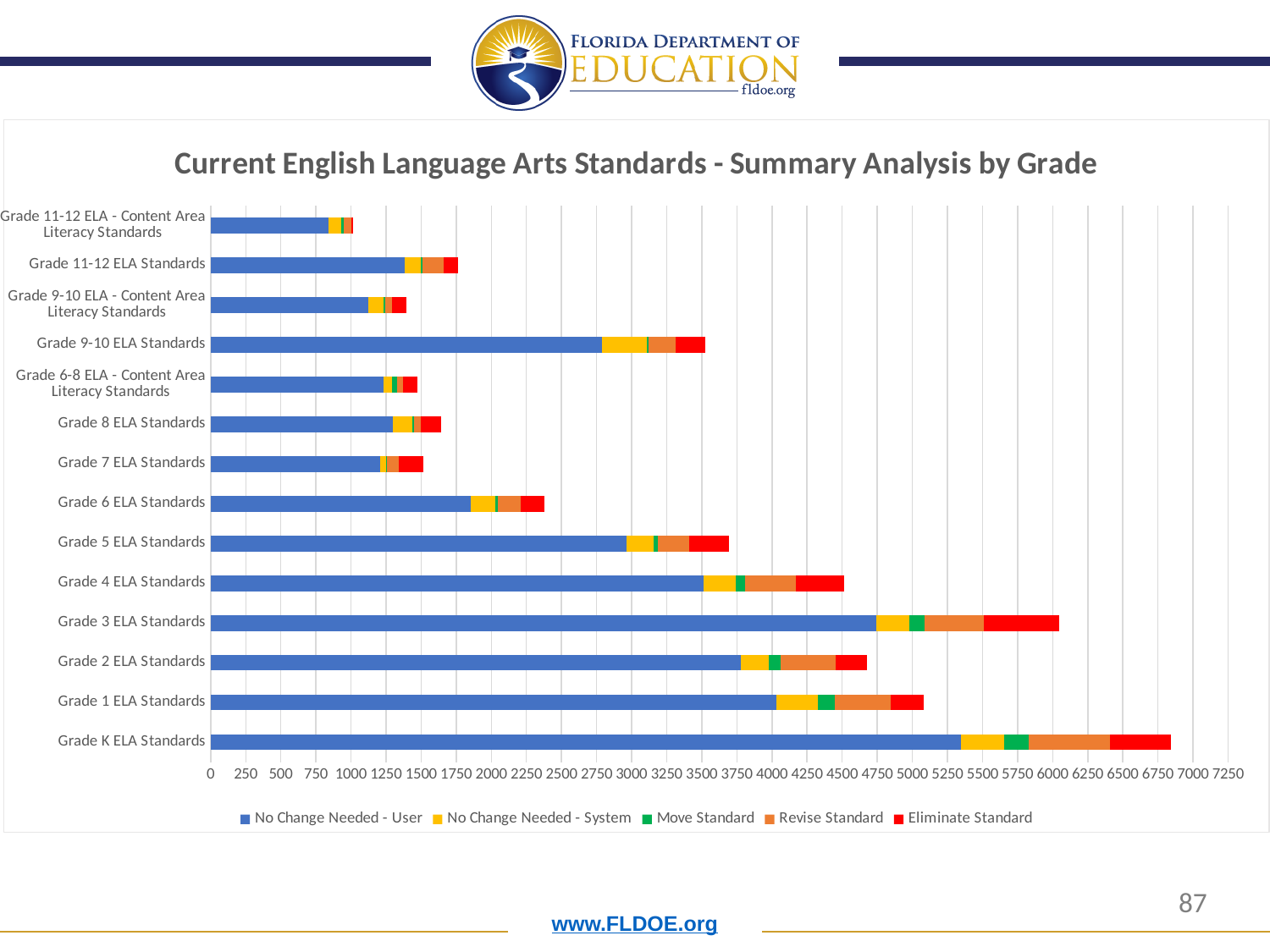

### Chart: Current English Language Arts Standards - Summary Analysis by Grade

| Category | No Change Needed - User | No Change Needed - System | Move Standard | Revise Standard | Eliminate Standard |
|---|---|---|---|---|---|
| Grade K ELA Standards | 5347.0 | 306.0 | 177.0 | 577.0 | 433.0 |
| Grade 1 ELA Standards | 4029.0 | 297.0 | 122.0 | 395.0 | 241.0 |
| Grade 2 ELA Standards | 3781.0 | 198.0 | 83.0 | 391.0 | 227.0 |
| Grade 3 ELA Standards | 4743.0 | 234.0 | 110.0 | 421.0 | 540.0 |
| Grade 4 ELA Standards | 3510.0 | 232.0 | 63.0 | 366.0 | 344.0 |
| Grade 5 ELA Standards | 2966.0 | 190.0 | 31.0 | 222.0 | 287.0 |
| Grade 6 ELA Standards | 1852.0 | 177.0 | 16.0 | 162.0 | 171.0 |
| Grade 7 ELA Standards | 1205.0 | 42.0 | 10.0 | 85.0 | 175.0 |
| Grade 8 ELA Standards | 1299.0 | 138.0 | 9.0 | 54.0 | 140.0 |
| Grade 6-8 ELA - Content Area Literacy Standards | 1232.0 | 62.0 | 36.0 | 42.0 | 98.0 |
| Grade 9-10 ELA Standards | 2786.0 | 324.0 | 12.0 | 192.0 | 212.0 |
| Grade 9-10 ELA - Content Area Literacy Standards | 1122.0 | 111.0 | 10.0 | 49.0 | 100.0 |
| Grade 11-12 ELA Standards | 1380.0 | 120.0 | 7.0 | 156.0 | 97.0 |
| Grade 11-12 ELA - Content Area Literacy Standards | 842.0 | 86.0 | 20.0 | 55.0 | 12.0 |